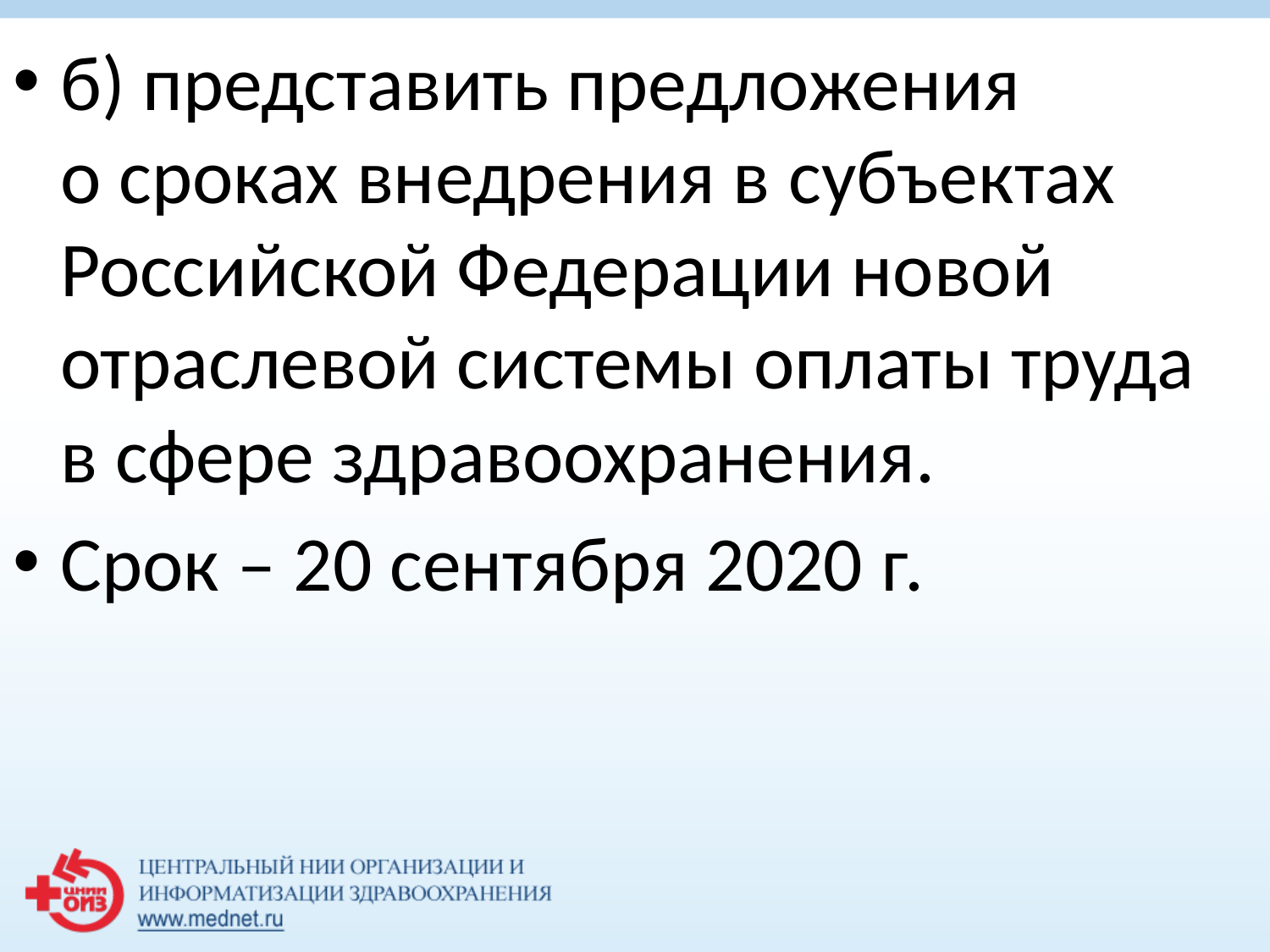

б) представить предложения о сроках внедрения в субъектах Российской Федерации новой отраслевой системы оплаты труда в сфере здравоохранения.
Срок – 20 сентября 2020 г.